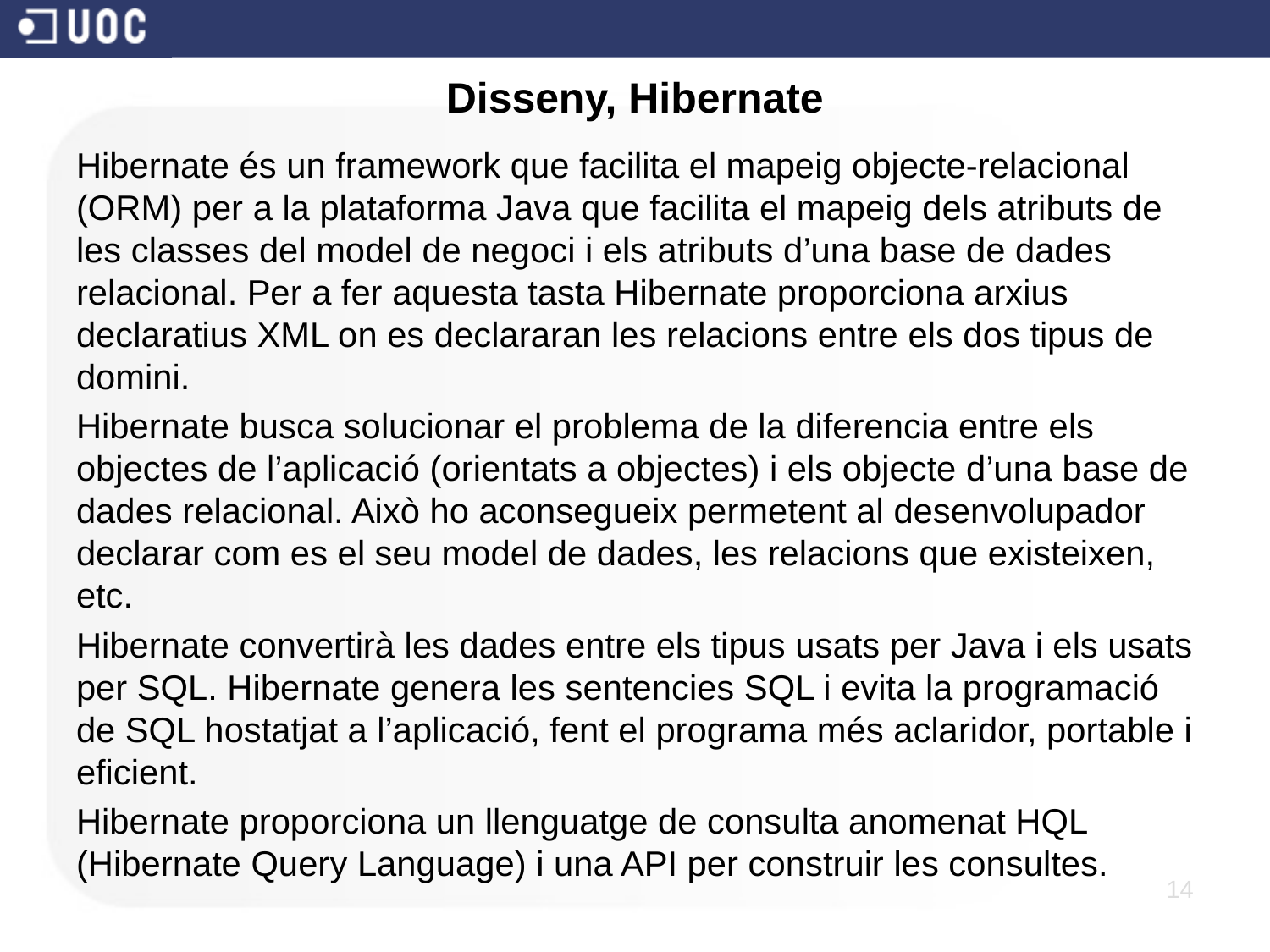

Disseny, Hibernate
Hibernate és un framework que facilita el mapeig objecte-relacional (ORM) per a la plataforma Java que facilita el mapeig dels atributs de les classes del model de negoci i els atributs d’una base de dades relacional. Per a fer aquesta tasta Hibernate proporciona arxius declaratius XML on es declararan les relacions entre els dos tipus de domini.
Hibernate busca solucionar el problema de la diferencia entre els objectes de l’aplicació (orientats a objectes) i els objecte d’una base de dades relacional. Això ho aconsegueix permetent al desenvolupador declarar com es el seu model de dades, les relacions que existeixen, etc.
Hibernate convertirà les dades entre els tipus usats per Java i els usats per SQL. Hibernate genera les sentencies SQL i evita la programació de SQL hostatjat a l’aplicació, fent el programa més aclaridor, portable i eficient.
Hibernate proporciona un llenguatge de consulta anomenat HQL (Hibernate Query Language) i una API per construir les consultes.

14